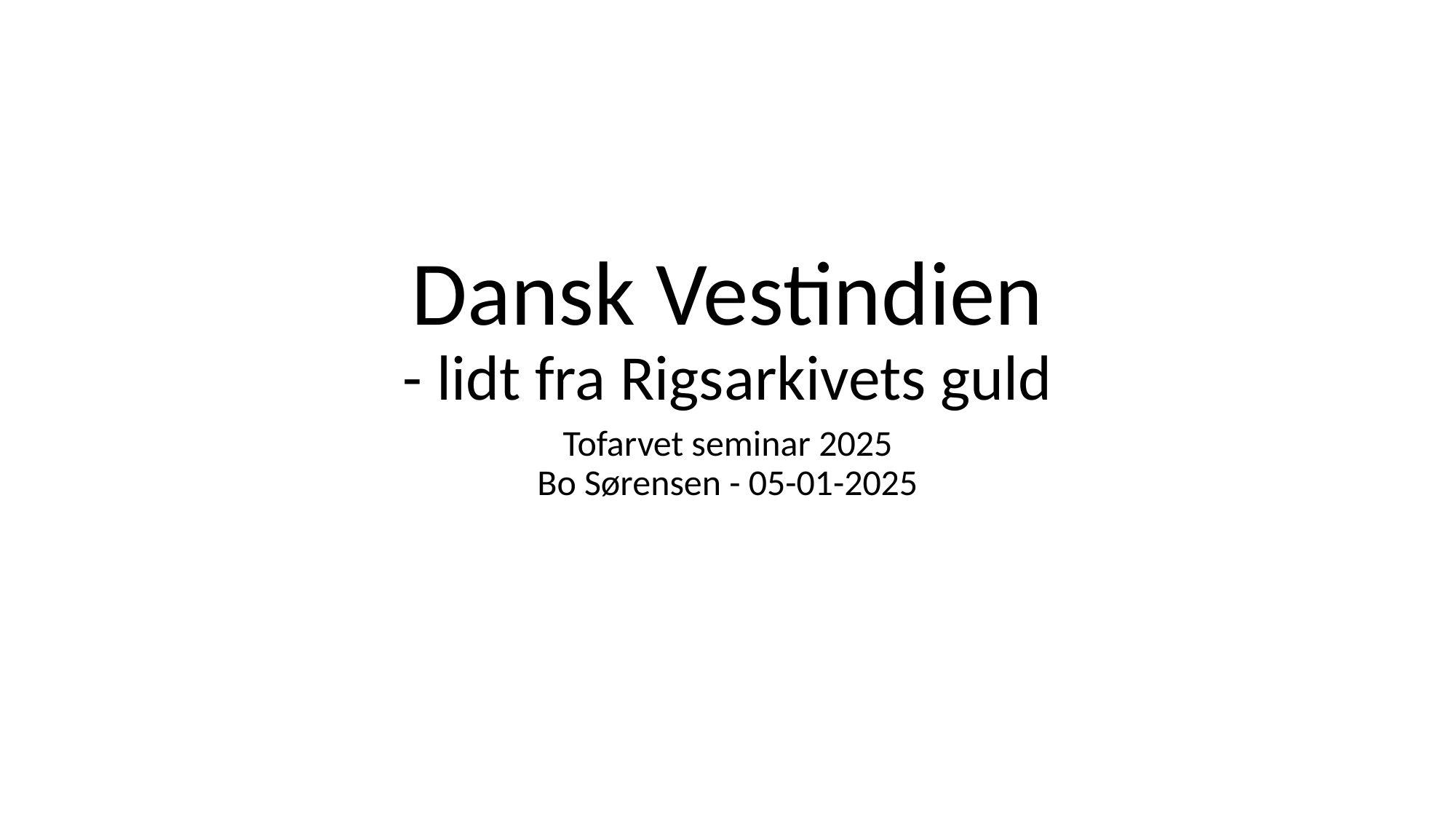

# Dansk Vestindien - lidt fra Rigsarkivets guld
Tofarvet seminar 2025
Bo Sørensen - 05-01-2025